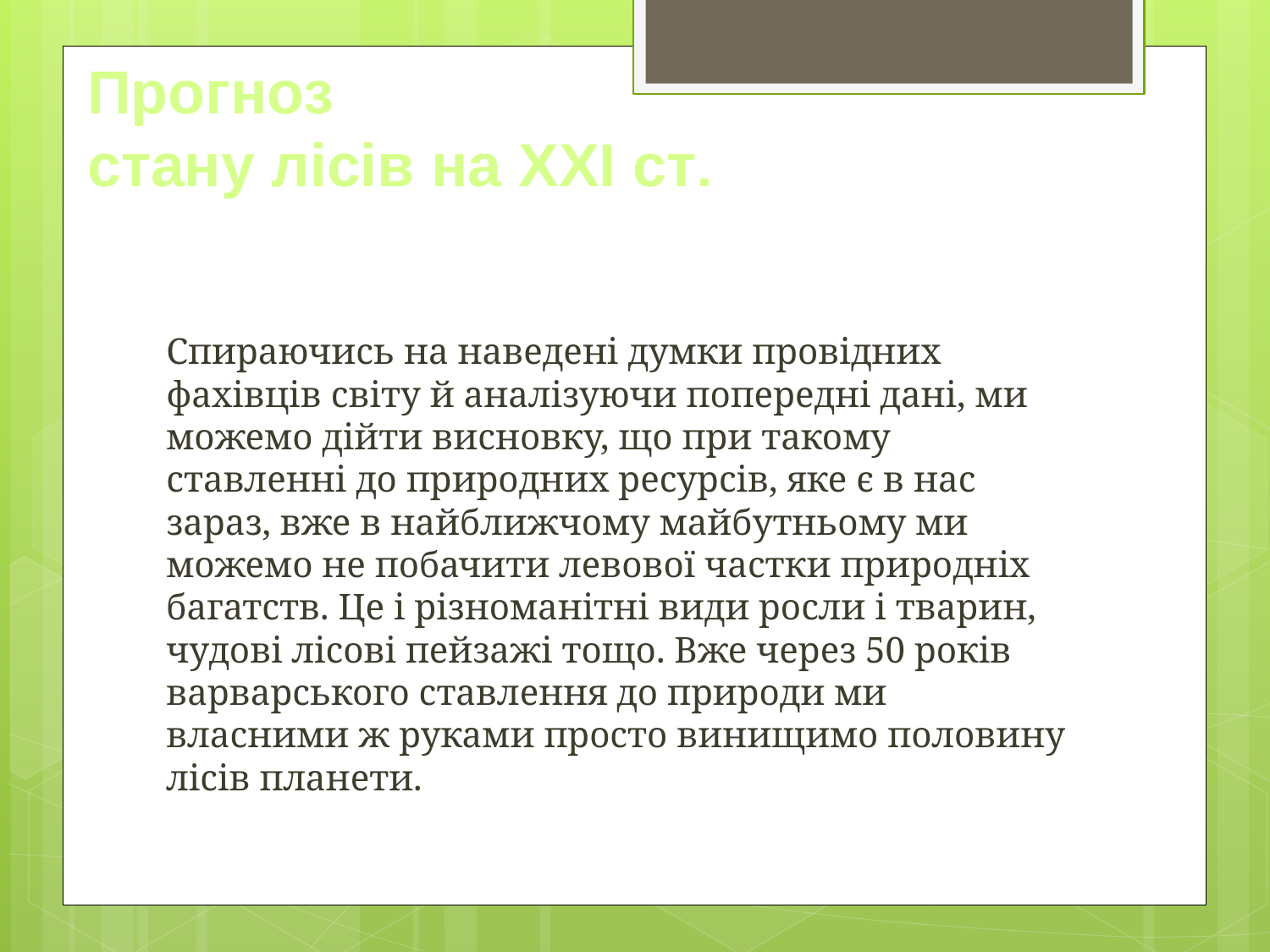

# Прогноз стану лісів на ХХІ ст.
Спираючись на наведені думки провідних фахівців світу й аналізуючи попередні дані, ми можемо дійти висновку, що при такому ставленні до природних ресурсів, яке є в нас зараз, вже в найближчому майбутньому ми можемо не побачити левової частки природніх багатств. Це і різноманітні види росли і тварин, чудові лісові пейзажі тощо. Вже через 50 років варварського ставлення до природи ми власними ж руками просто винищимо половину лісів планети.